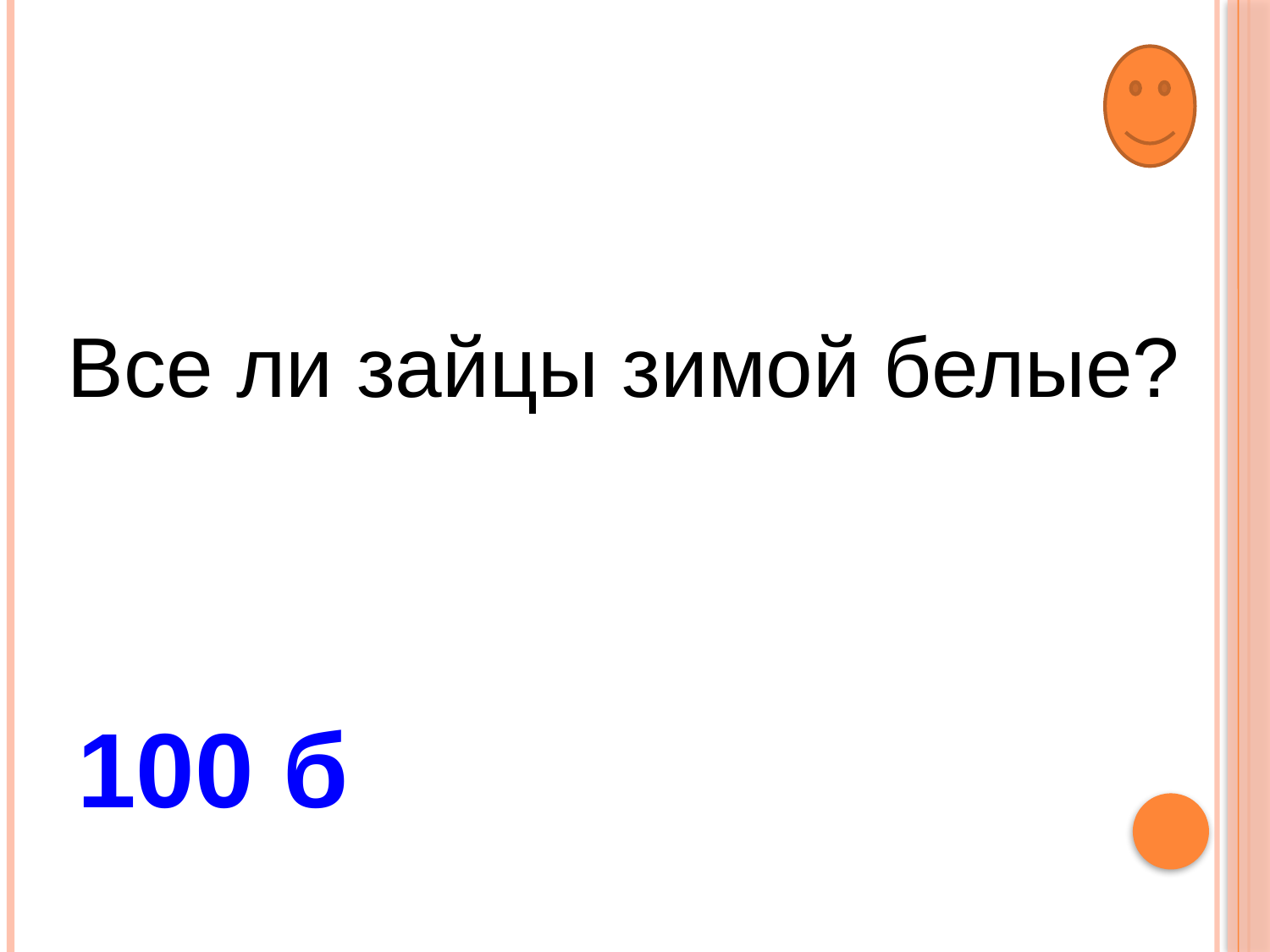

Все ли зайцы зимой белые?
100 б